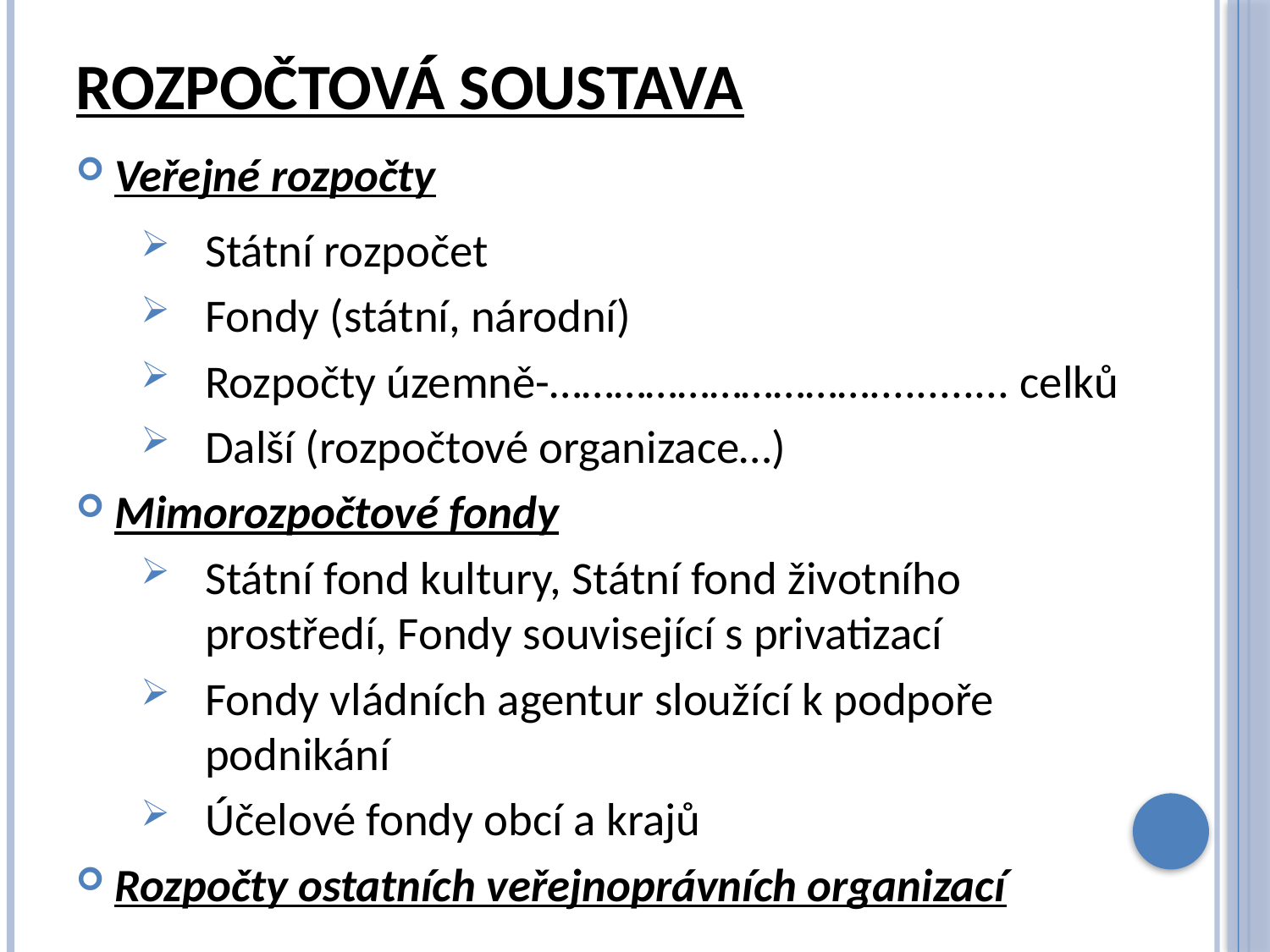

# Rozpočtová soustava
Veřejné rozpočty
Státní rozpočet
Fondy (státní, národní)
Rozpočty územně-…………………………............ celků
Další (rozpočtové organizace…)
Mimorozpočtové fondy
Státní fond kultury, Státní fond životního prostředí, Fondy související s privatizací
Fondy vládních agentur sloužící k podpoře podnikání
Účelové fondy obcí a krajů
Rozpočty ostatních veřejnoprávních organizací